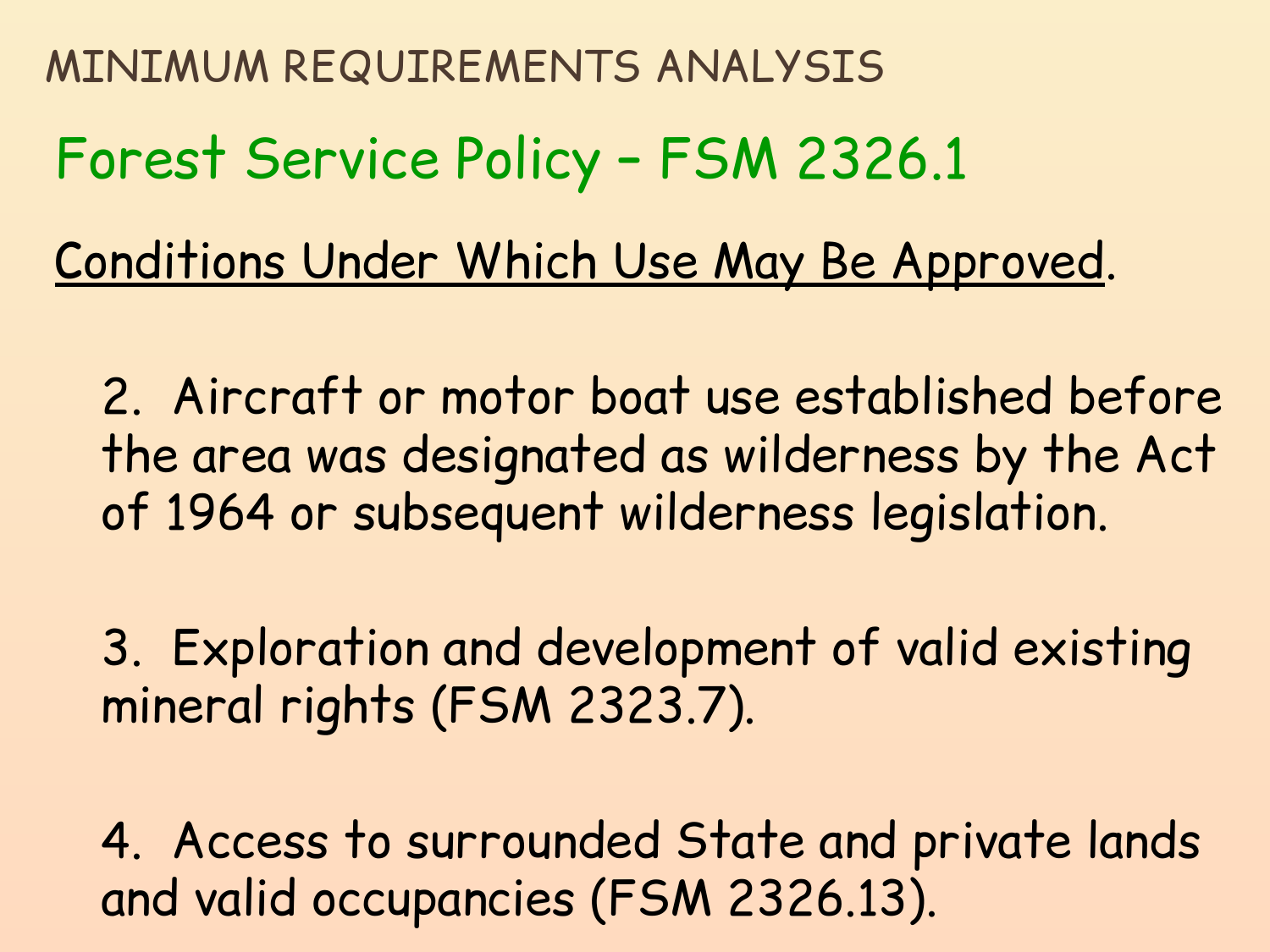

# Minimum Requirements Analysis
Forest Service Policy – FSM 2326.1

Conditions Under Which Use May Be Approved.

	2.  Aircraft or motor boat use established before the area was designated as wilderness by the Act of 1964 or subsequent wilderness legislation.

	3.  Exploration and development of valid existing mineral rights (FSM 2323.7).

	4.  Access to surrounded State and private lands and valid occupancies (FSM 2326.13).